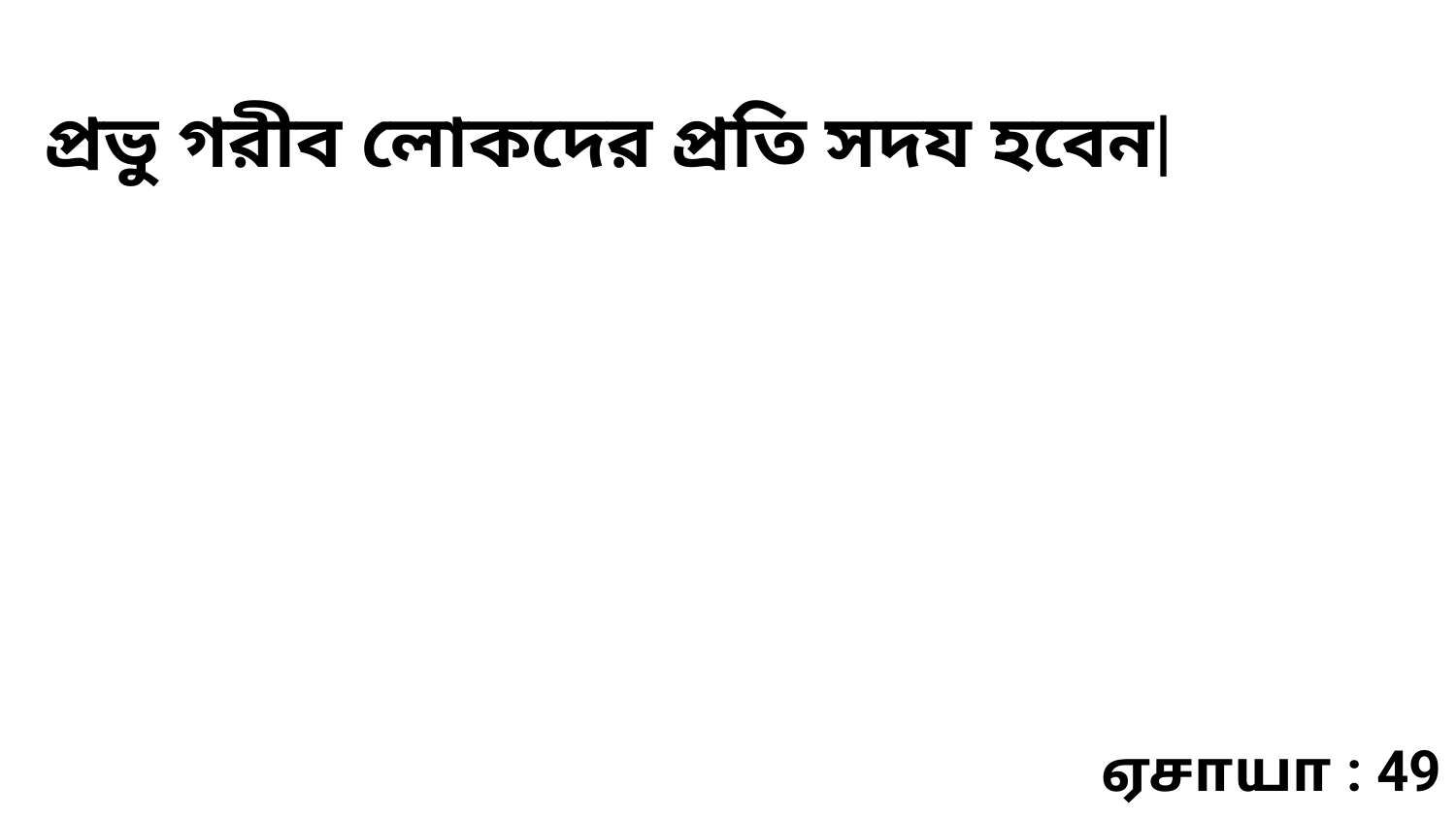

প্রভু গরীব লোকদের প্রতি সদয হবেন|
ஏசாயா : 49